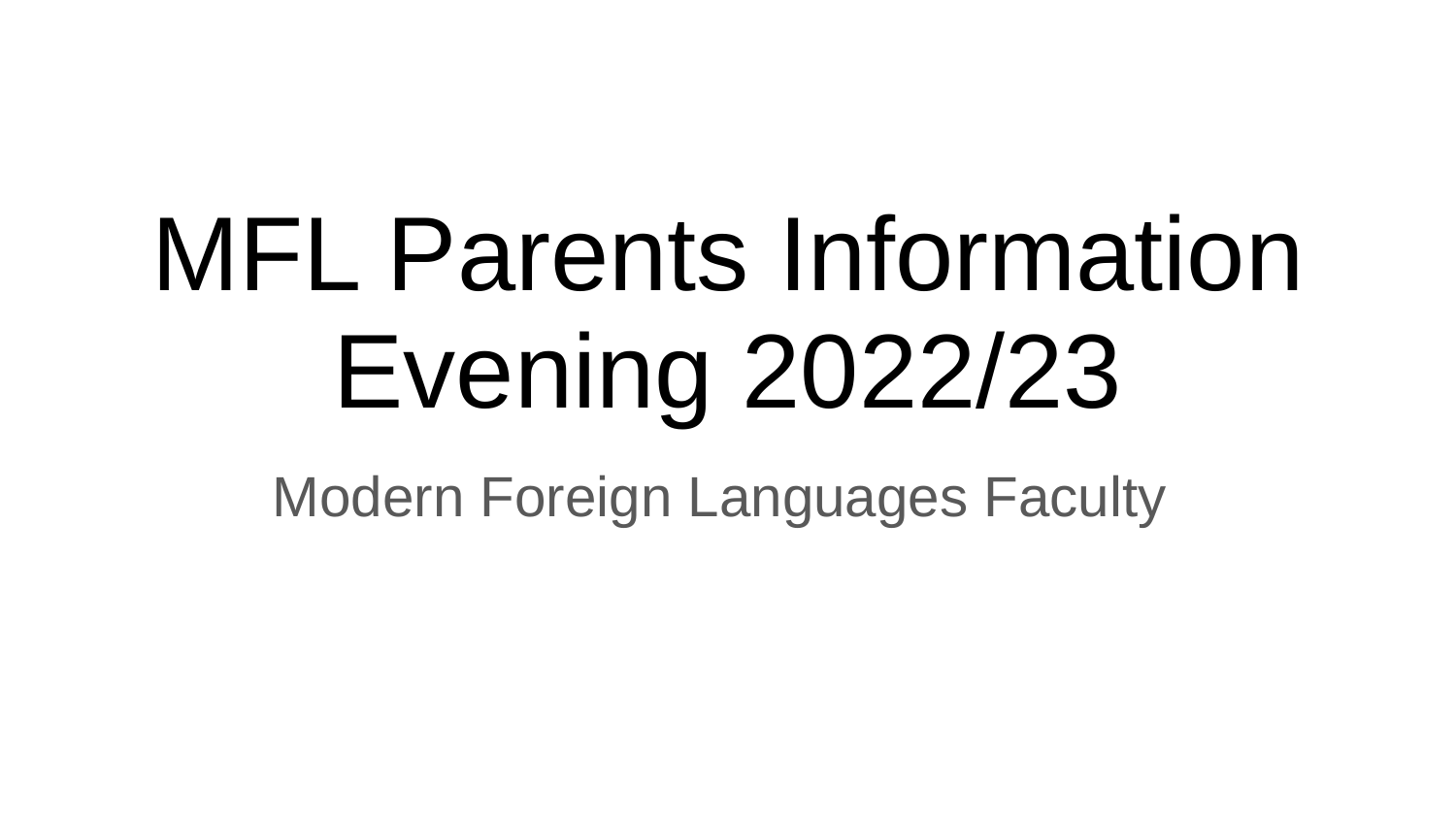

# MFL Parents Information Evening 2022/23
Modern Foreign Languages Faculty